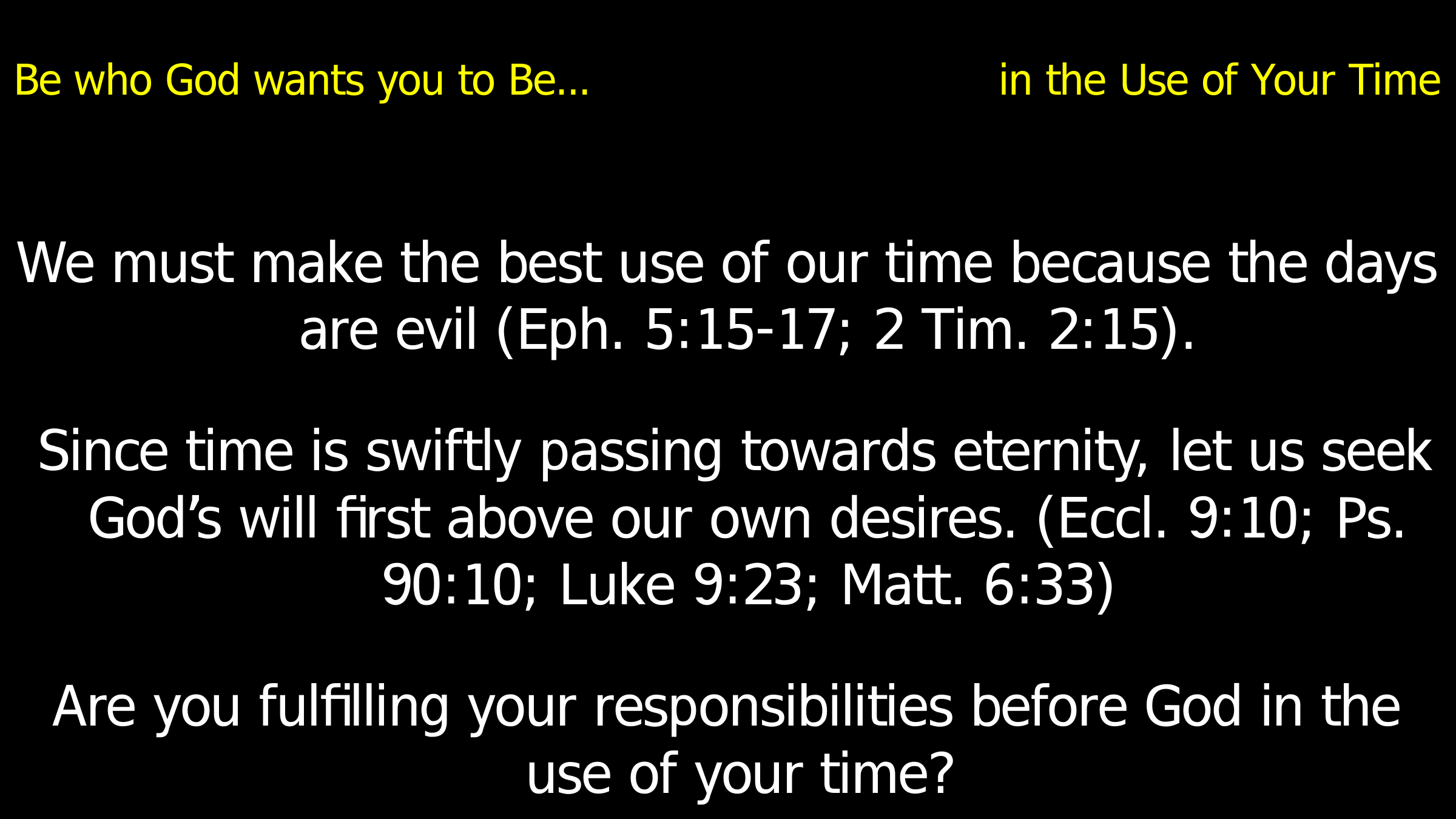

# Be who God wants you to Be…                               in the Use of Your Time
We must make the best use of our time because the days are evil (Eph. 5:15-17; 2 Tim. 2:15).

 Since time is swiftly passing towards eternity, let us seek God’s will first above our own desires. (Eccl. 9:10; Ps. 90:10; Luke 9:23; Matt. 6:33)

Are you fulfilling your responsibilities before God in the use of your time?